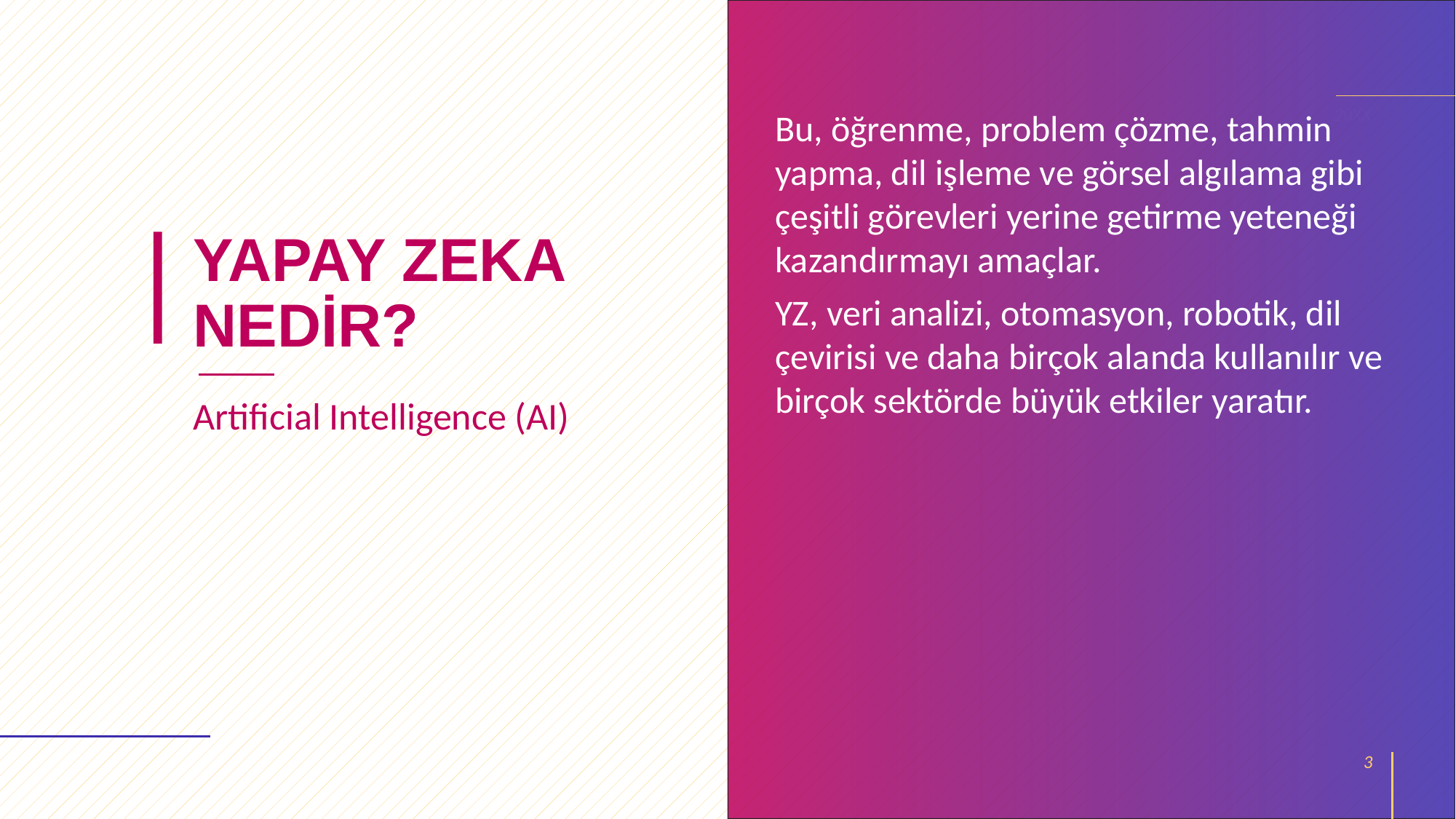

20XX
Bu, öğrenme, problem çözme, tahmin yapma, dil işleme ve görsel algılama gibi çeşitli görevleri yerine getirme yeteneği kazandırmayı amaçlar.
YZ, veri analizi, otomasyon, robotik, dil çevirisi ve daha birçok alanda kullanılır ve birçok sektörde büyük etkiler yaratır.
# YAPAY ZEKA NEDİR?
Artificial Intelligence (AI)
3